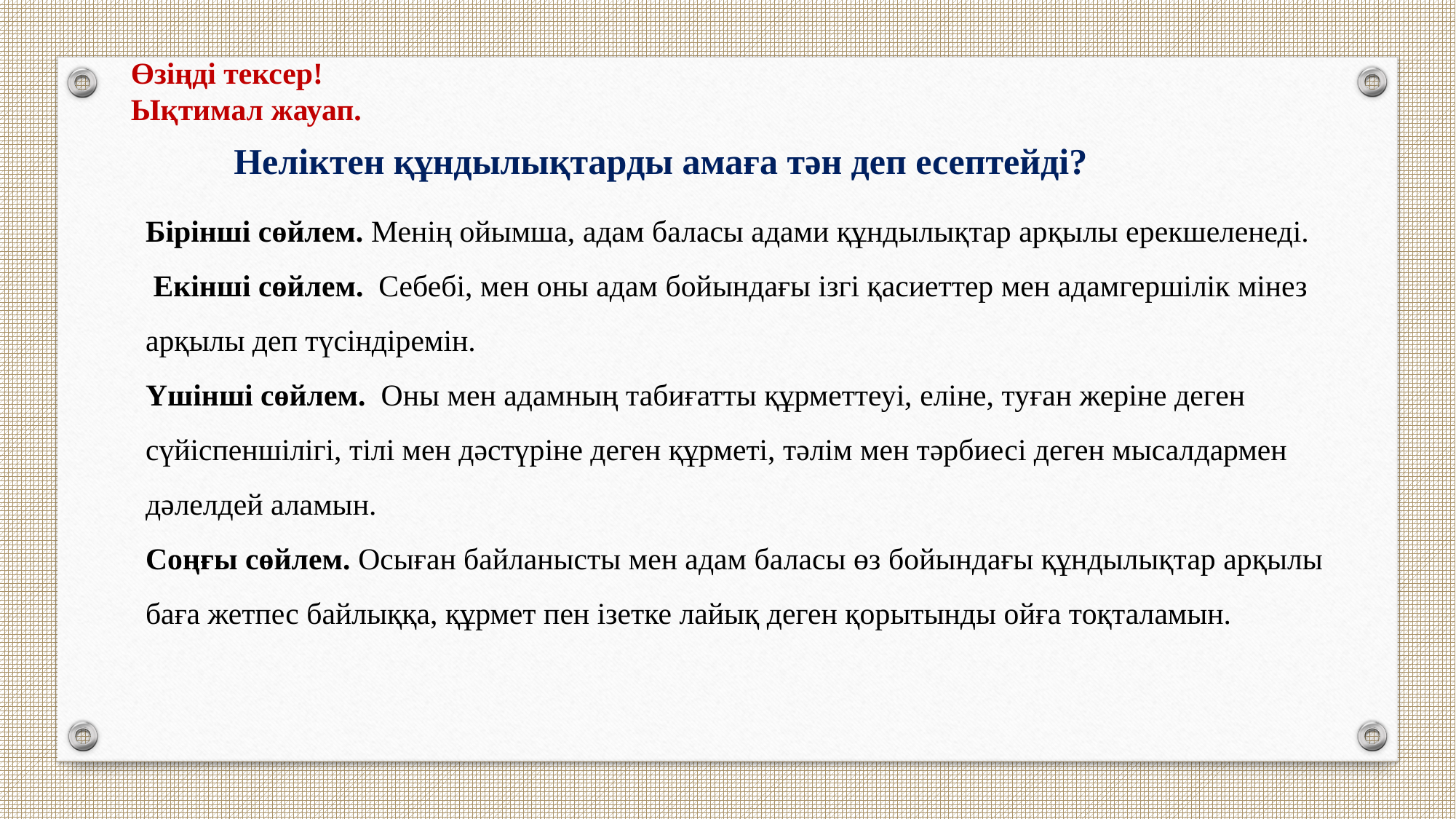

Өзіңді тексер!
Ықтимал жауап.
Неліктен құндылықтарды амаға тән деп есептейді?
Бірінші сөйлем. Менің ойымша, адам баласы адами құндылықтар арқылы ерекшеленеді.
 Екінші сөйлем.  Себебі, мен оны адам бойындағы ізгі қасиеттер мен адамгершілік мінез арқылы деп түсіндіремін.
Үшінші сөйлем.  Оны мен адамның табиғатты құрметтеуі, еліне, туған жеріне деген сүйіспеншілігі, тілі мен дәстүріне деген құрметі, тәлім мен тәрбиесі деген мысалдармен дәлелдей аламын.
Соңғы сөйлем. Осыған байланысты мен адам баласы өз бойындағы құндылықтар арқылы баға жетпес байлыққа, құрмет пен ізетке лайық деген қорытынды ойға тоқталамын.